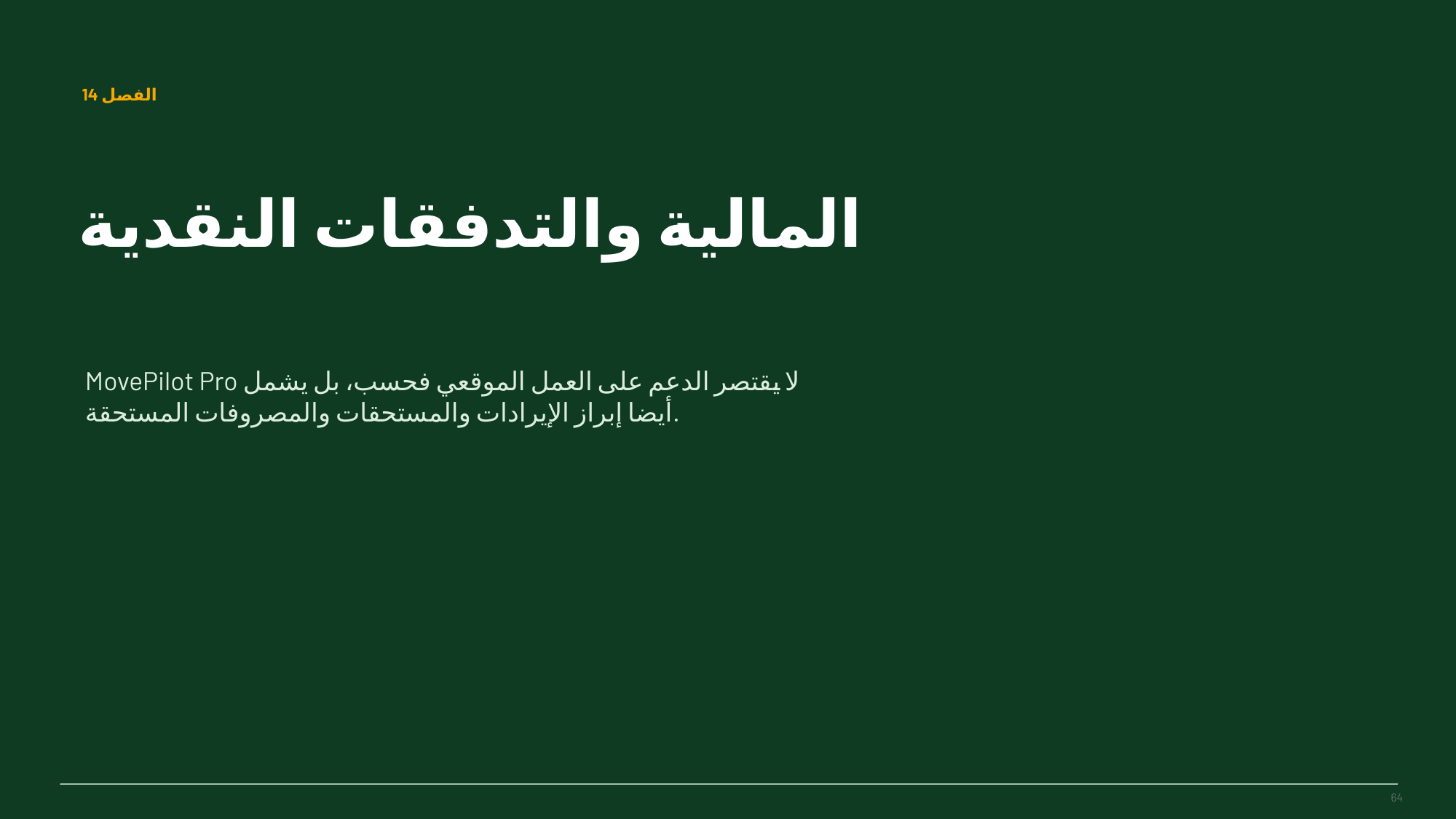

MovePilot Pro 4.0
الفصل 14
المالية والتدفقات النقدية
MovePilot Pro لا يقتصر الدعم على العمل الموقعي فحسب، بل يشمل أيضا إبراز الإيرادات والمستحقات والمصروفات المستحقة.

64